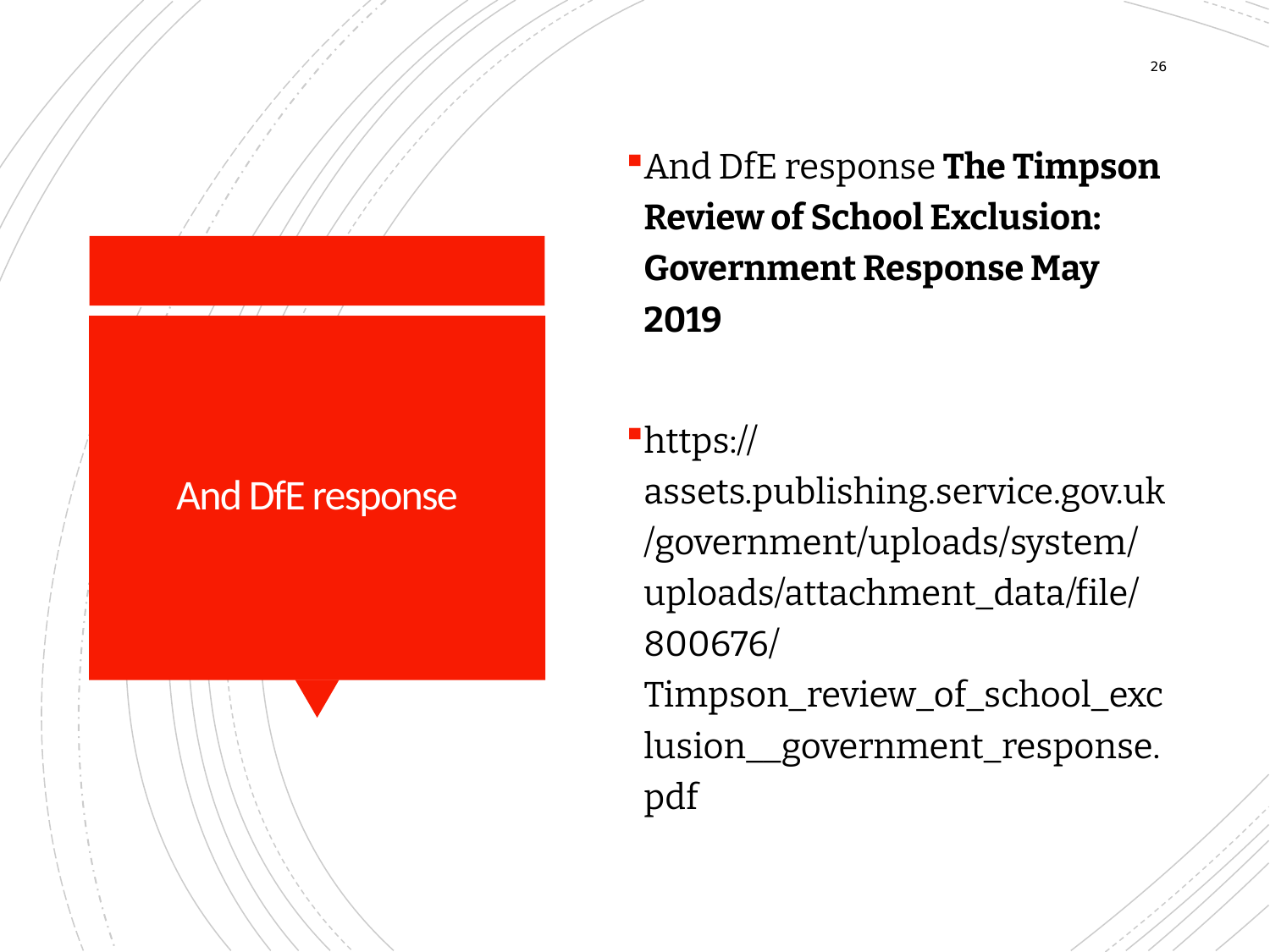

26
And DfE response The Timpson Review of School Exclusion: Government Response May 2019

https://assets.publishing.service.gov.uk/government/uploads/system/uploads/attachment_data/file/800676/Timpson_review_of_school_exclusion__government_response.pdf
# And DfE response